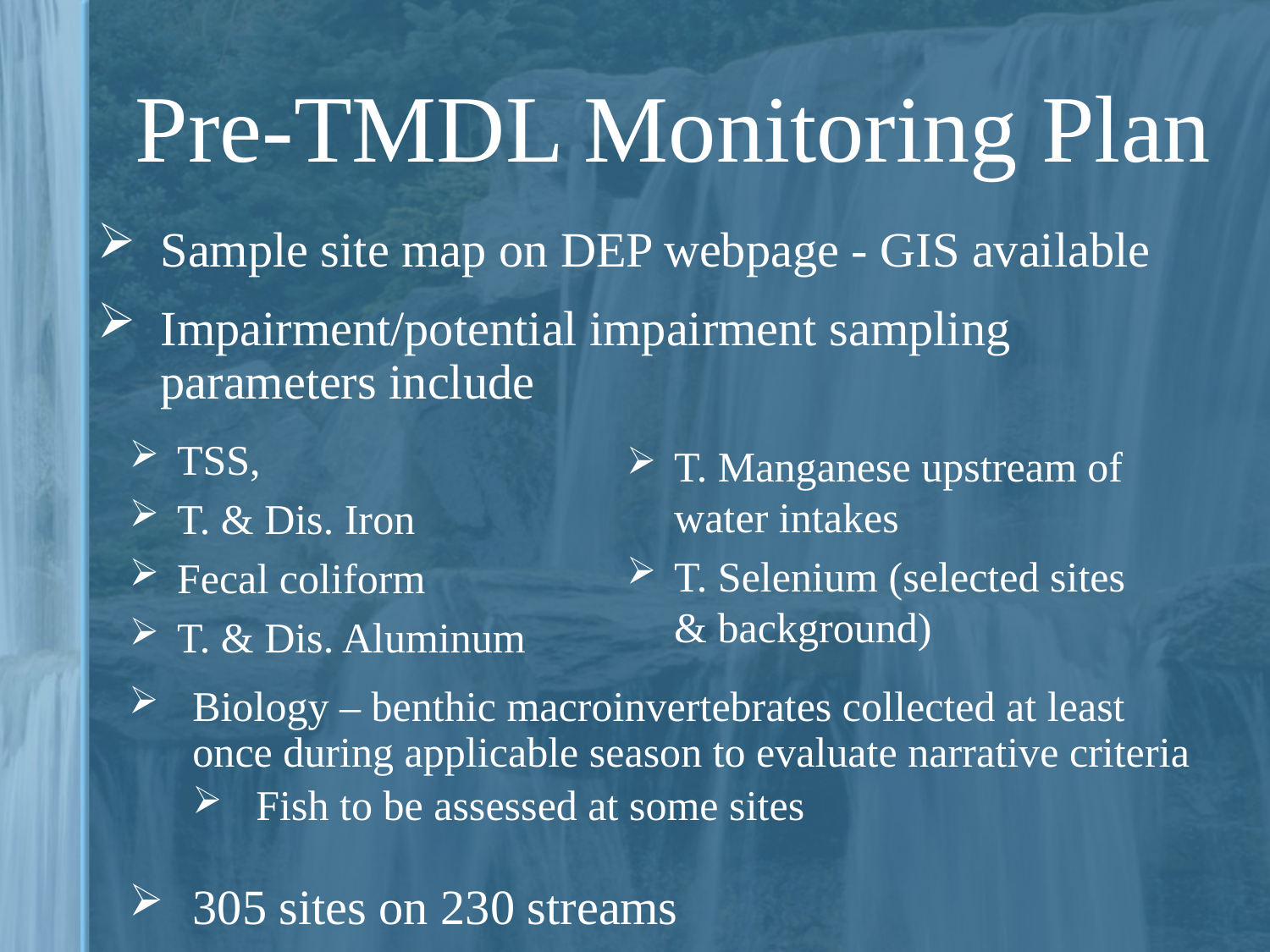

# Pre-TMDL Monitoring Plan
Sample site map on DEP webpage - GIS available

Impairment/potential impairment sampling parameters include
TSS,
T. & Dis. Iron
Fecal coliform
T. & Dis. Aluminum
T. Manganese upstream of  water intakes
T. Selenium (selected sites & background)

Biology – benthic macroinvertebrates collected at least once during applicable season to evaluate narrative criteria
Fish to be assessed at some sites

305 sites on 230 streams